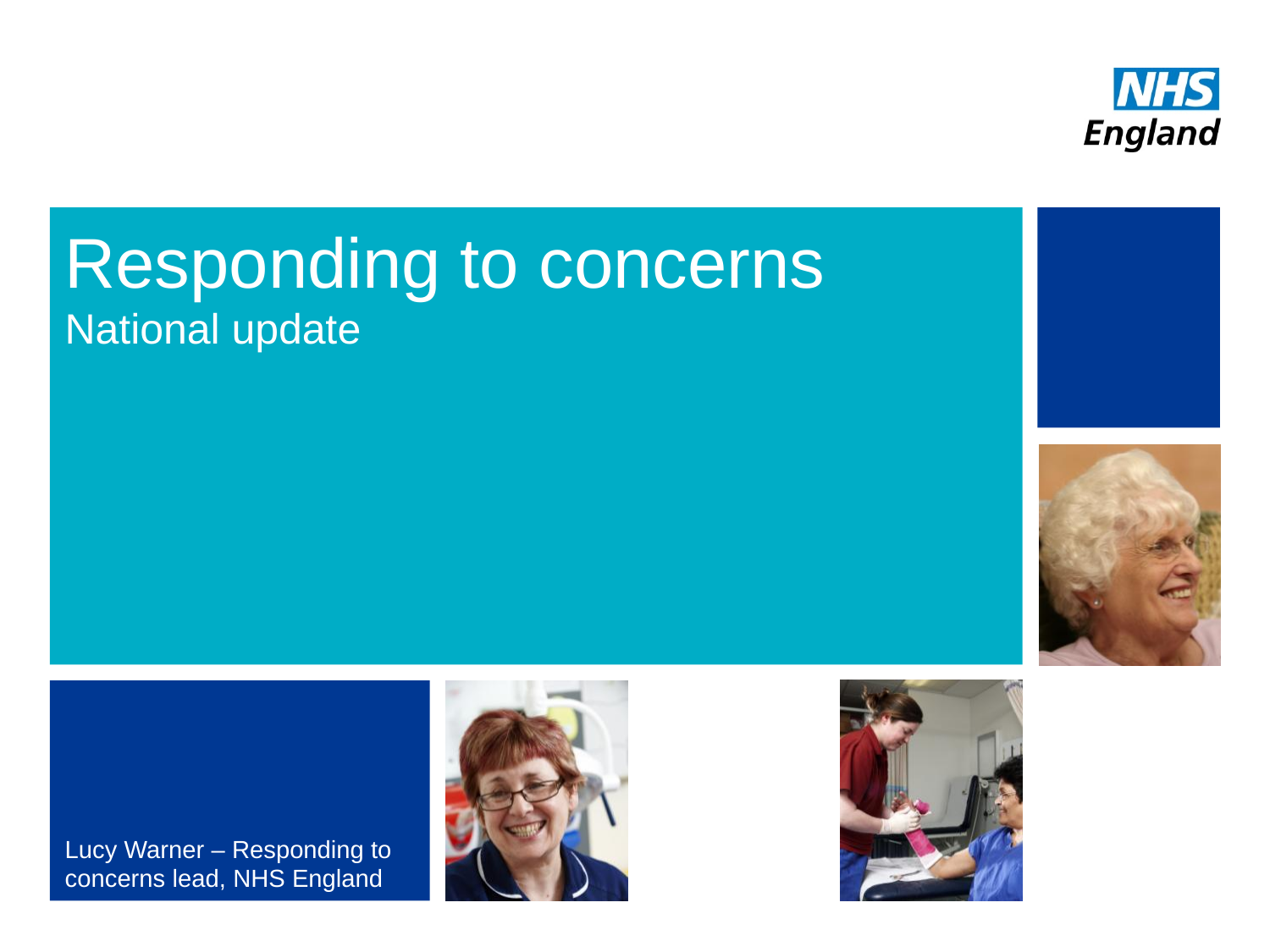

# Responding to concerns
National update
Lucy Warner – Responding to concerns lead, NHS England
13
NHS | Presentation to [XXXX Company] | [Type Date]